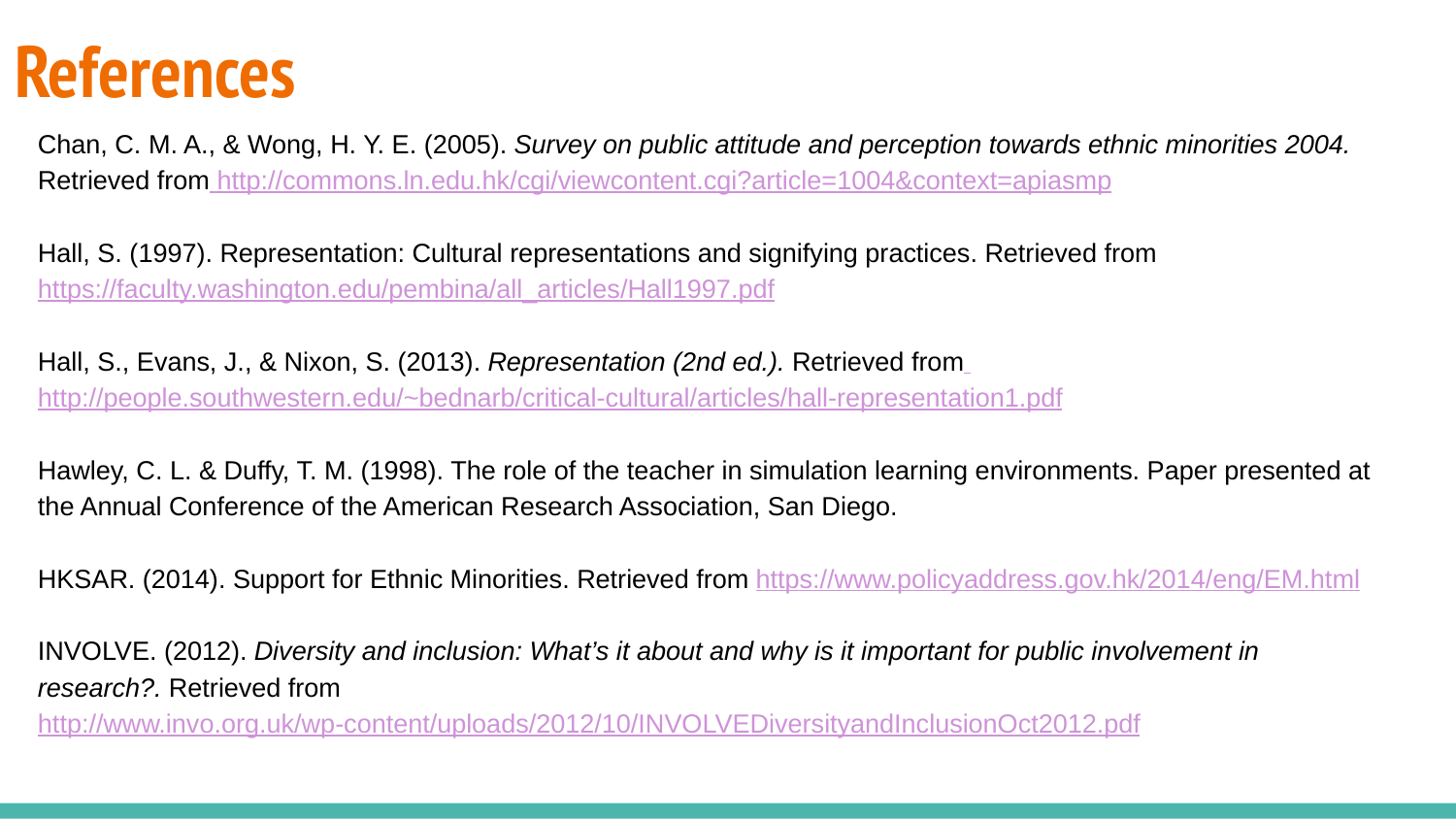

# References
Chan, C. M. A., & Wong, H. Y. E. (2005). Survey on public attitude and perception towards ethnic minorities 2004. Retrieved from http://commons.ln.edu.hk/cgi/viewcontent.cgi?article=1004&context=apiasmp

Hall, S. (1997). Representation: Cultural representations and signifying practices. Retrieved from https://faculty.washington.edu/pembina/all_articles/Hall1997.pdf

Hall, S., Evans, J., & Nixon, S. (2013). Representation (2nd ed.). Retrieved from http://people.southwestern.edu/~bednarb/critical-cultural/articles/hall-representation1.pdf

Hawley, C. L. & Duffy, T. M. (1998). The role of the teacher in simulation learning environments. Paper presented at the Annual Conference of the American Research Association, San Diego.

HKSAR. (2014). Support for Ethnic Minorities. Retrieved from https://www.policyaddress.gov.hk/2014/eng/EM.html

INVOLVE. (2012). Diversity and inclusion: What’s it about and why is it important for public involvement in research?. Retrieved from http://www.invo.org.uk/wp-content/uploads/2012/10/INVOLVEDiversityandInclusionOct2012.pdf